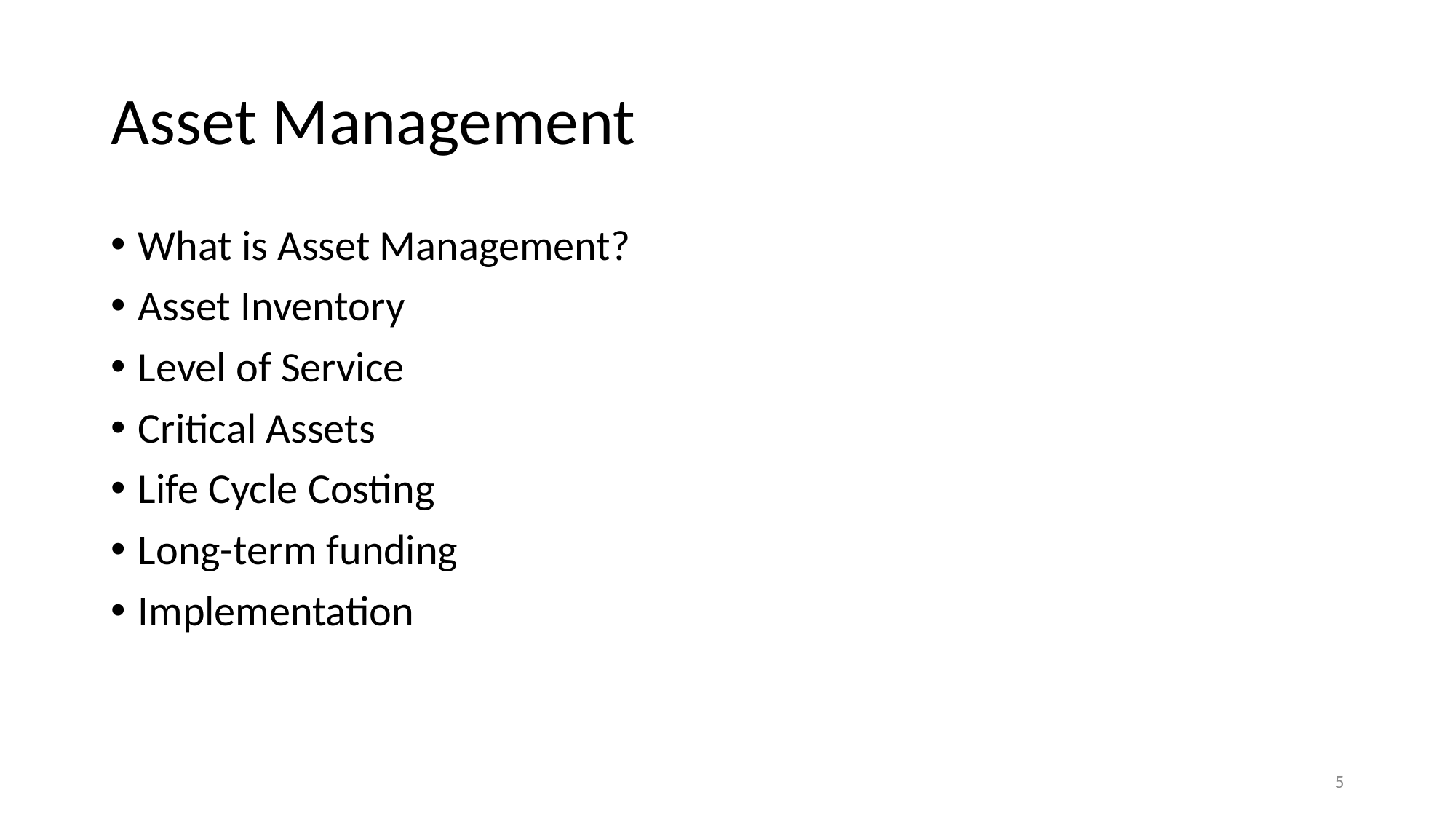

# Asset Management
What is Asset Management?
Asset Inventory
Level of Service
Critical Assets
Life Cycle Costing
Long-term funding
Implementation
5